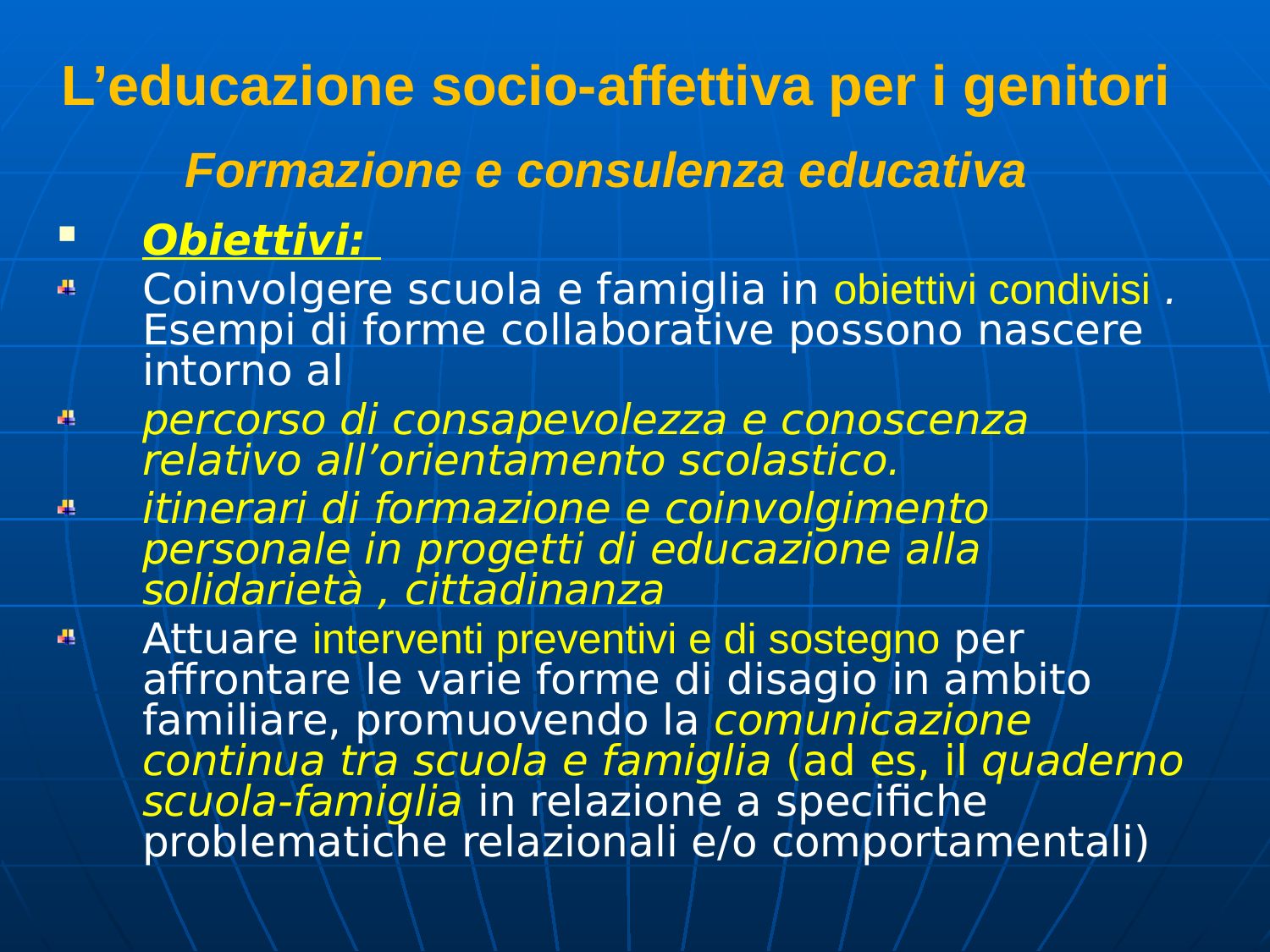

# L’educazione socio-affettiva per i genitori Formazione e consulenza educativa
Obiettivi:
Coinvolgere scuola e famiglia in obiettivi condivisi . Esempi di forme collaborative possono nascere intorno al
percorso di consapevolezza e conoscenza relativo all’orientamento scolastico.
itinerari di formazione e coinvolgimento personale in progetti di educazione alla solidarietà , cittadinanza
Attuare interventi preventivi e di sostegno per affrontare le varie forme di disagio in ambito familiare, promuovendo la comunicazione continua tra scuola e famiglia (ad es, il quaderno scuola-famiglia in relazione a specifiche problematiche relazionali e/o comportamentali)